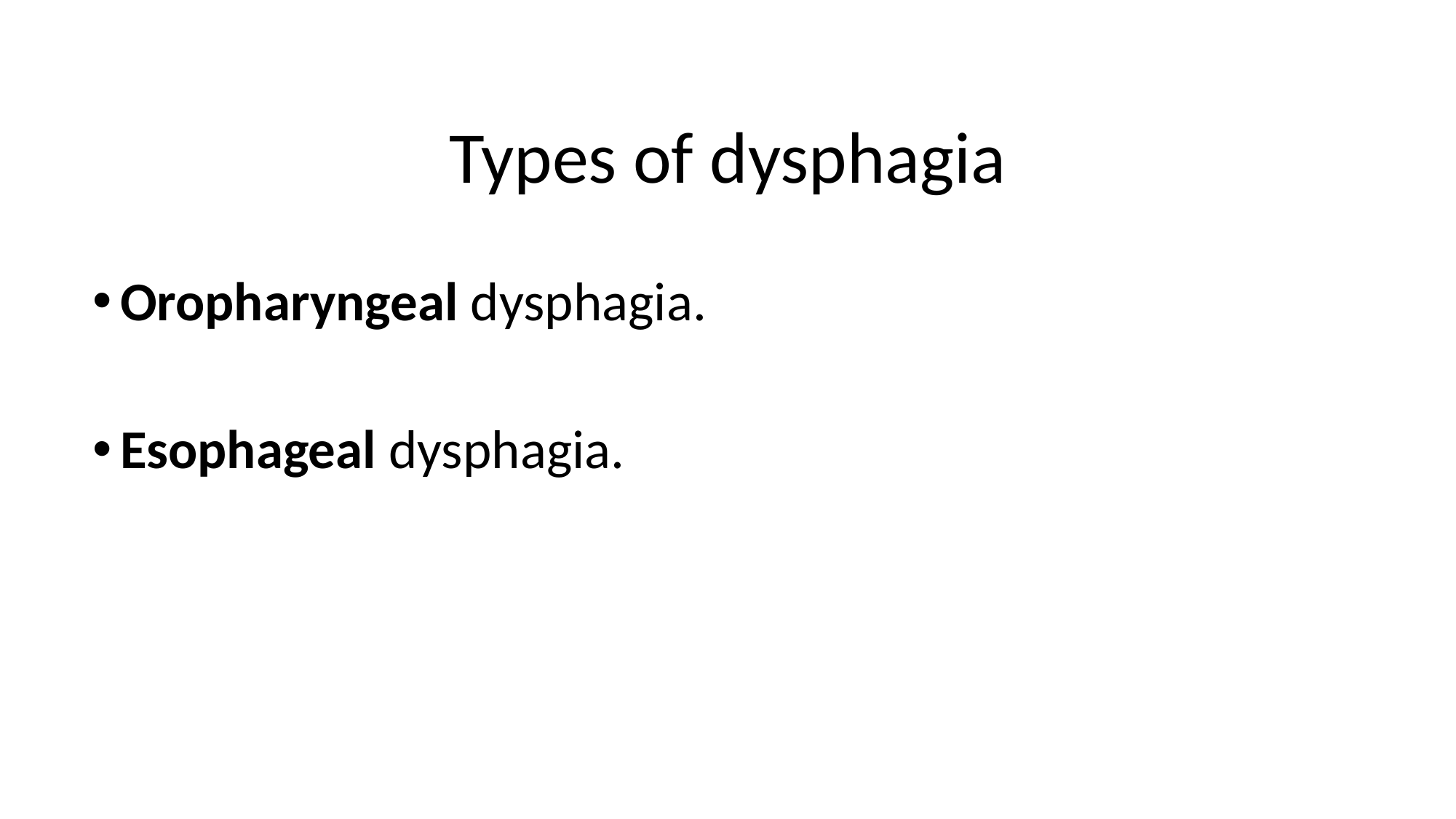

# Types of dysphagia
Oropharyngeal dysphagia.

Esophageal dysphagia.